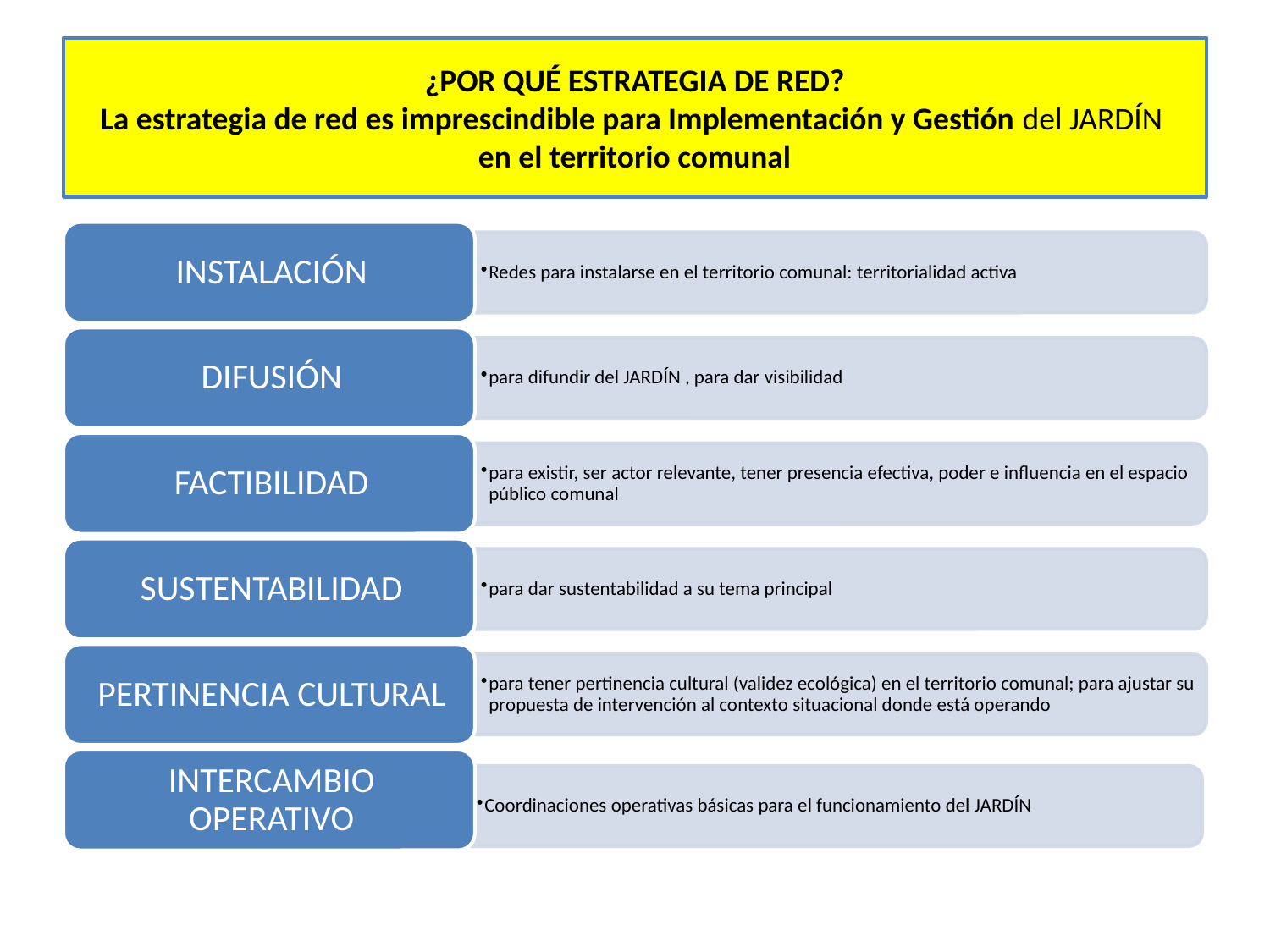

# ¿POR QUÉ ESTRATEGIA DE RED? La estrategia de red es imprescindible para Implementación y Gestión del JARDÍN en el territorio comunal
Redes para instalarse en el territorio comunal: territorialidad activa
INSTALACIÓN
para difundir del JARDÍN , para dar visibilidad
DIFUSIÓN
para existir, ser actor relevante, tener presencia efectiva, poder e influencia en el espacio público comunal
FACTIBILIDAD
para dar sustentabilidad a su tema principal
SUSTENTABILIDAD
para tener pertinencia cultural (validez ecológica) en el territorio comunal; para ajustar su propuesta de intervención al contexto situacional donde está operando
PERTINENCIA CULTURAL
Coordinaciones operativas básicas para el funcionamiento del JARDÍN
INTERCAMBIO OPERATIVO